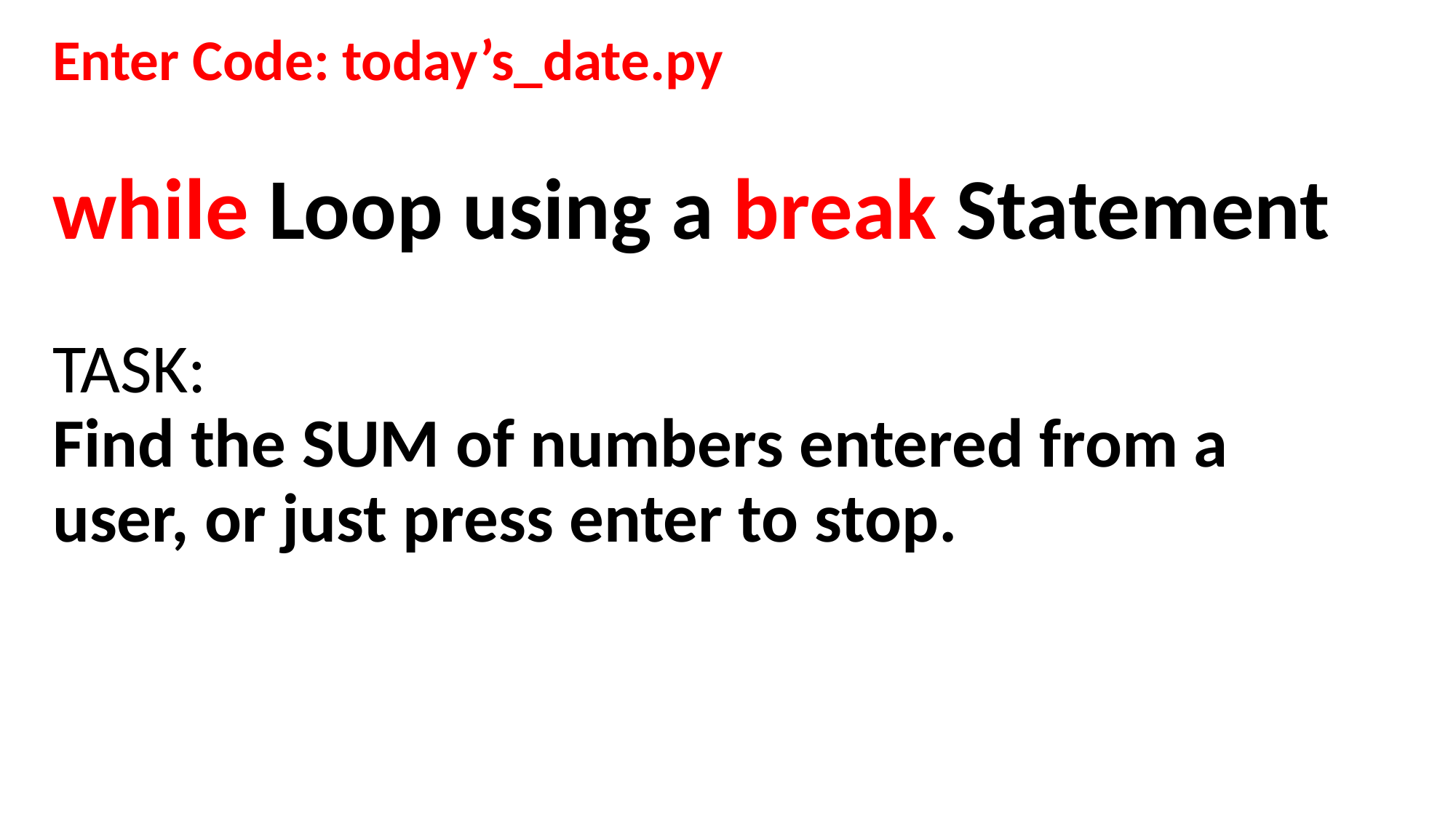

Enter Code: today’s_date.py

while Loop using a break Statement
TASK:
Find the SUM of numbers entered from a user, or just press enter to stop.